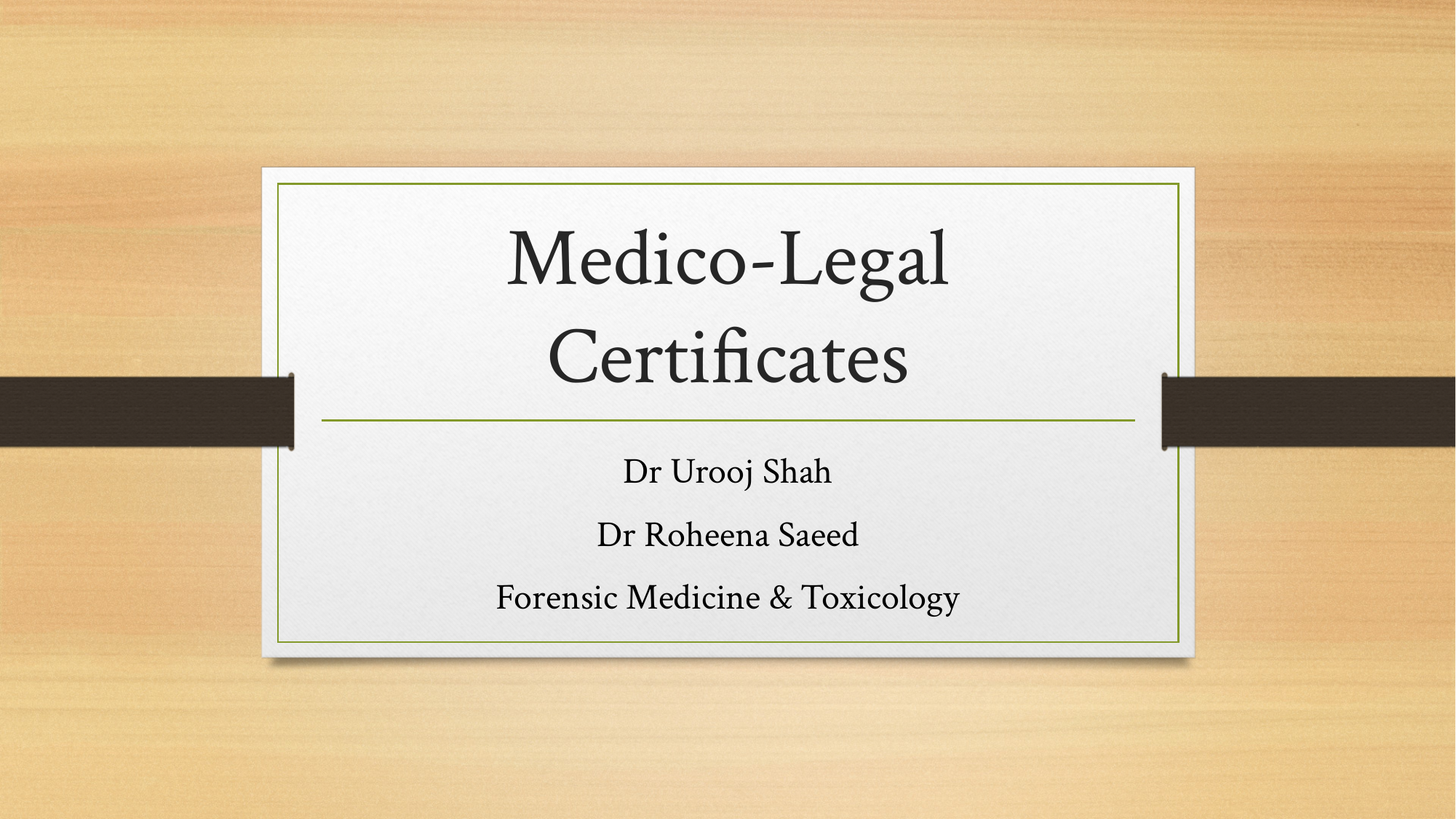

# Medico-Legal Certificates
Dr Urooj Shah
Dr Roheena Saeed
Forensic Medicine & Toxicology